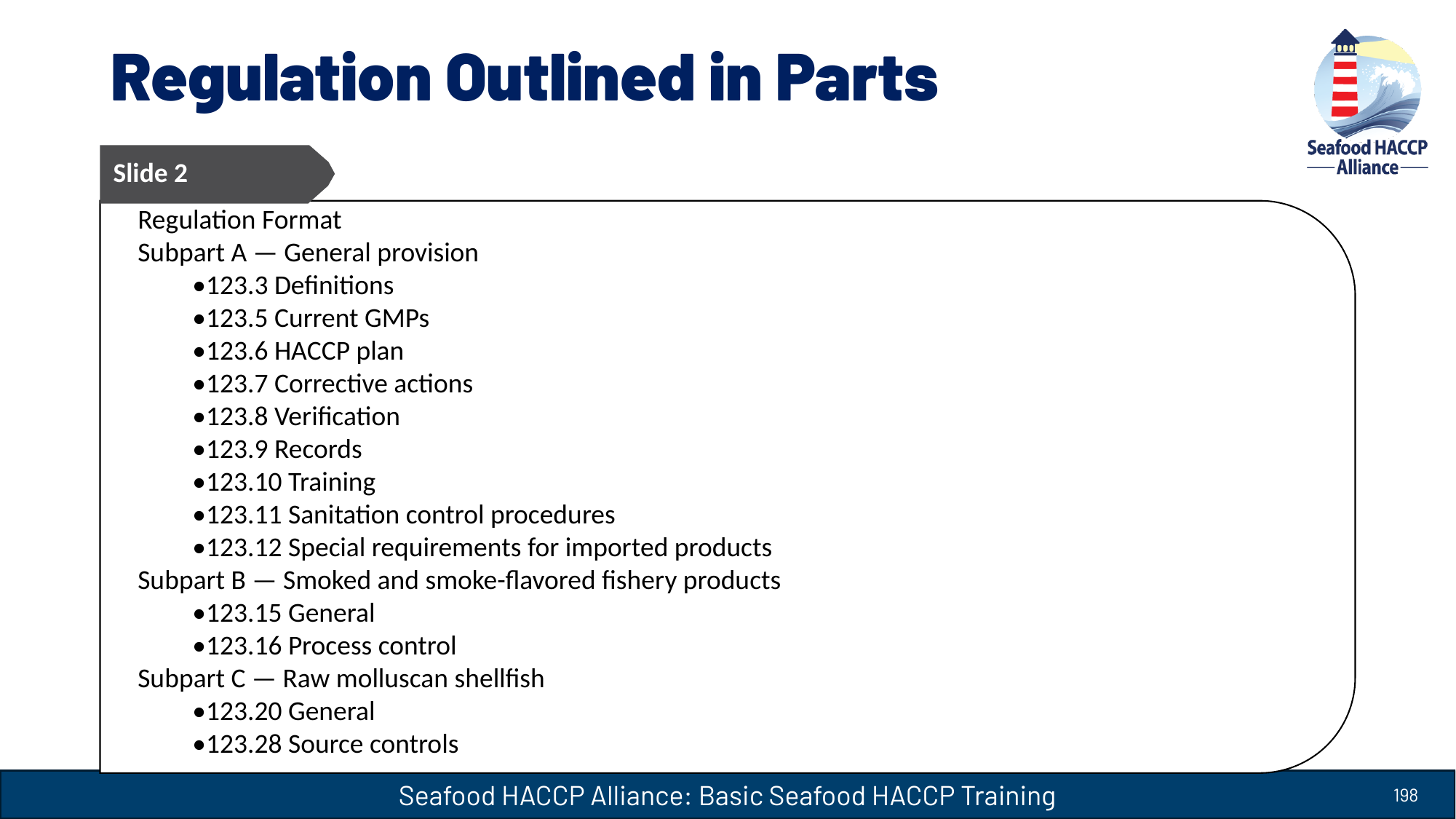

# Regulation Outlined in Parts

Slide 2

Regulation Format
Subpart A — General provision
•123.3 Definitions
•123.5 Current GMPs
•123.6 HACCP plan
•123.7 Corrective actions
•123.8 Verification
•123.9 Records
•123.10 Training
•123.11 Sanitation control procedures
•123.12 Special requirements for imported products
Subpart B — Smoked and smoke-flavored fishery products
•123.15 General
•123.16 Process control
Subpart C — Raw molluscan shellfish
•123.20 General
•123.28 Source controls

198